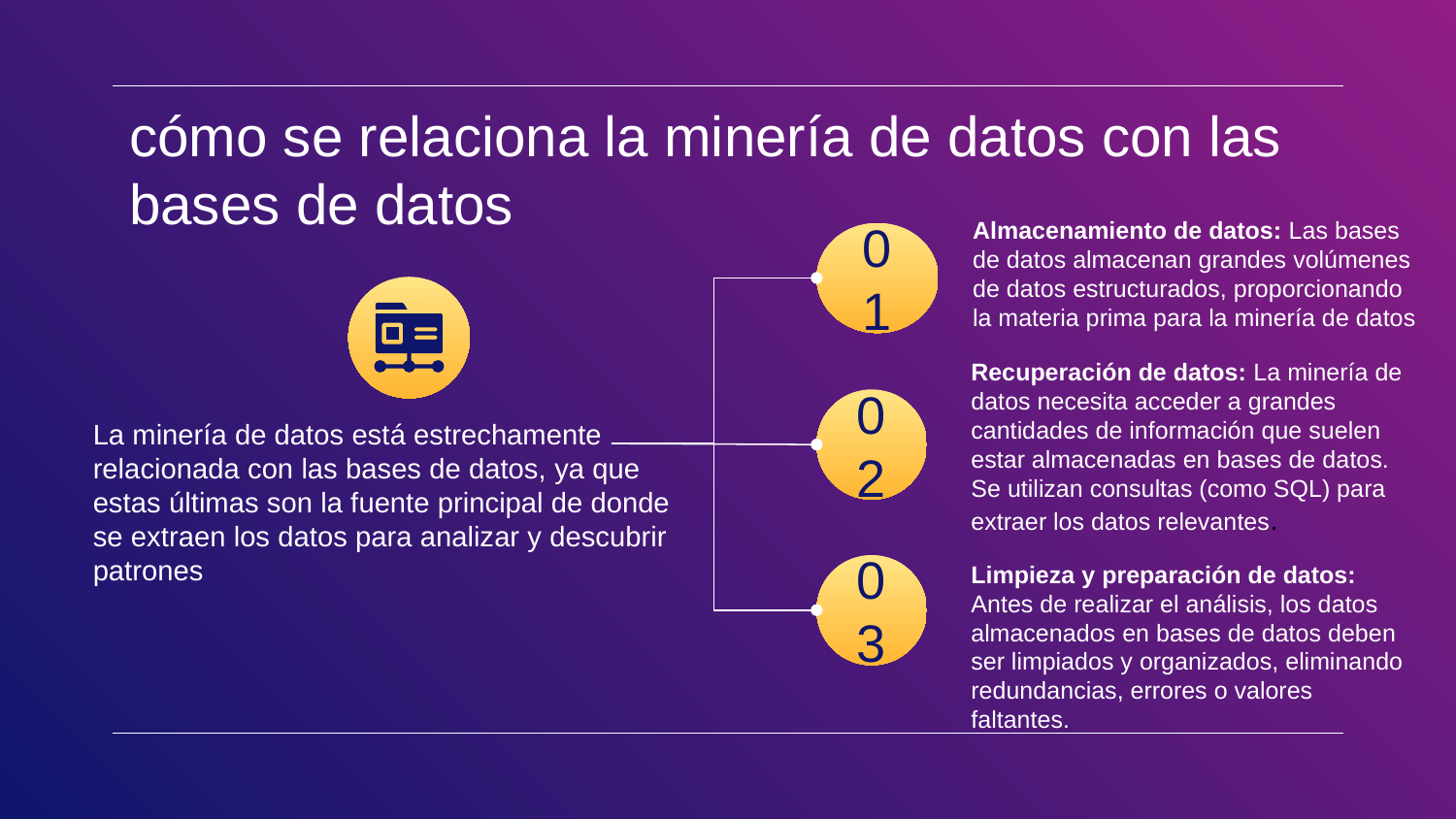

# cómo se relaciona la minería de datos con las bases de datos
Almacenamiento de datos: Las bases de datos almacenan grandes volúmenes de datos estructurados, proporcionando la materia prima para la minería de datos
01

Recuperación de datos: La minería de datos necesita acceder a grandes cantidades de información que suelen estar almacenadas en bases de datos. Se utilizan consultas (como SQL) para extraer los datos relevantes.
02
La minería de datos está estrechamente relacionada con las bases de datos, ya que estas últimas son la fuente principal de donde se extraen los datos para analizar y descubrir patrones
Limpieza y preparación de datos: Antes de realizar el análisis, los datos almacenados en bases de datos deben ser limpiados y organizados, eliminando redundancias, errores o valores faltantes.
03